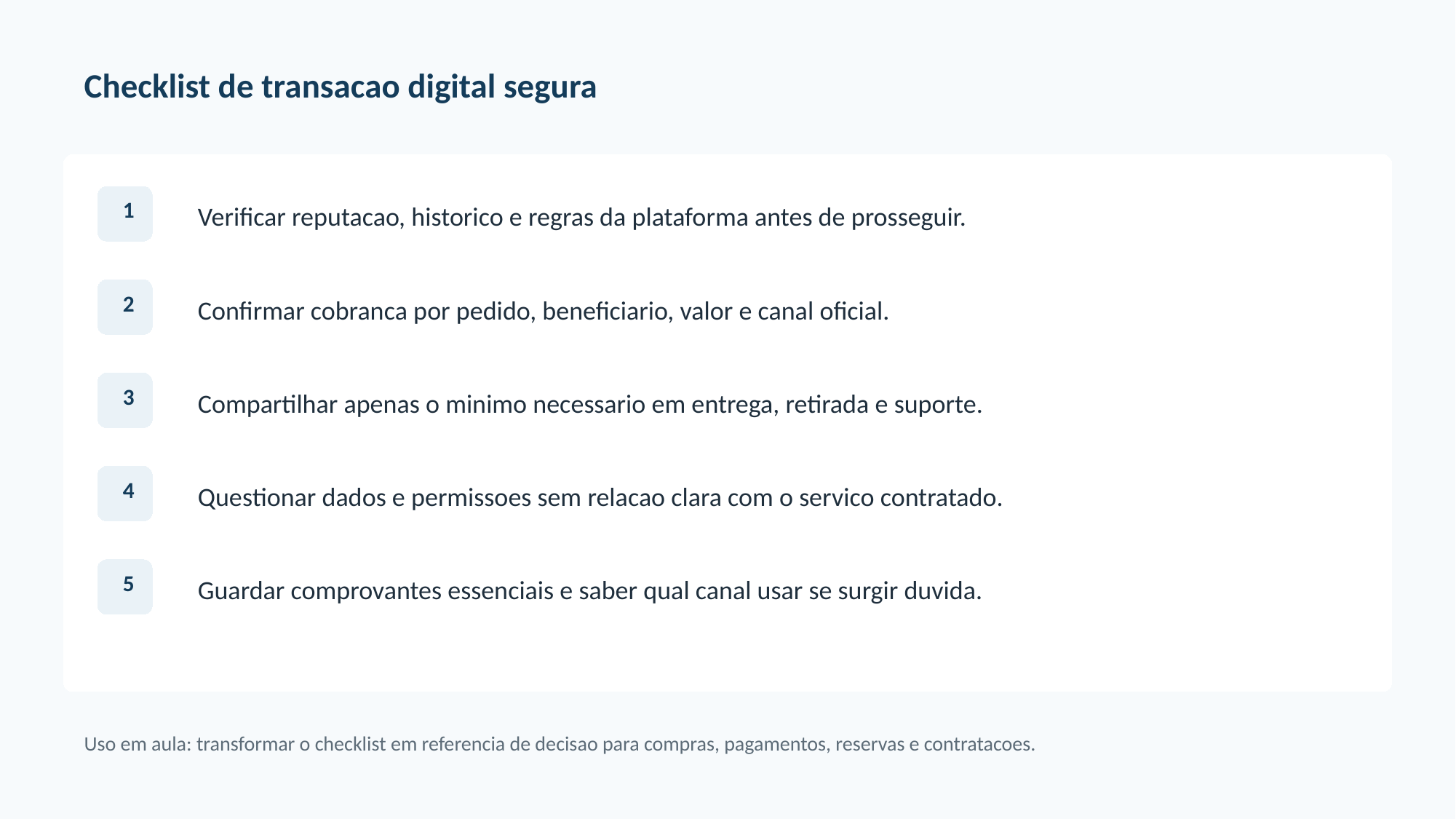

Checklist de transacao digital segura

Verificar reputacao, historico e regras da plataforma antes de prosseguir.

1
Confirmar cobranca por pedido, beneficiario, valor e canal oficial.

2
Compartilhar apenas o minimo necessario em entrega, retirada e suporte.

3
Questionar dados e permissoes sem relacao clara com o servico contratado.

4
Guardar comprovantes essenciais e saber qual canal usar se surgir duvida.

5
Uso em aula: transformar o checklist em referencia de decisao para compras, pagamentos, reservas e contratacoes.